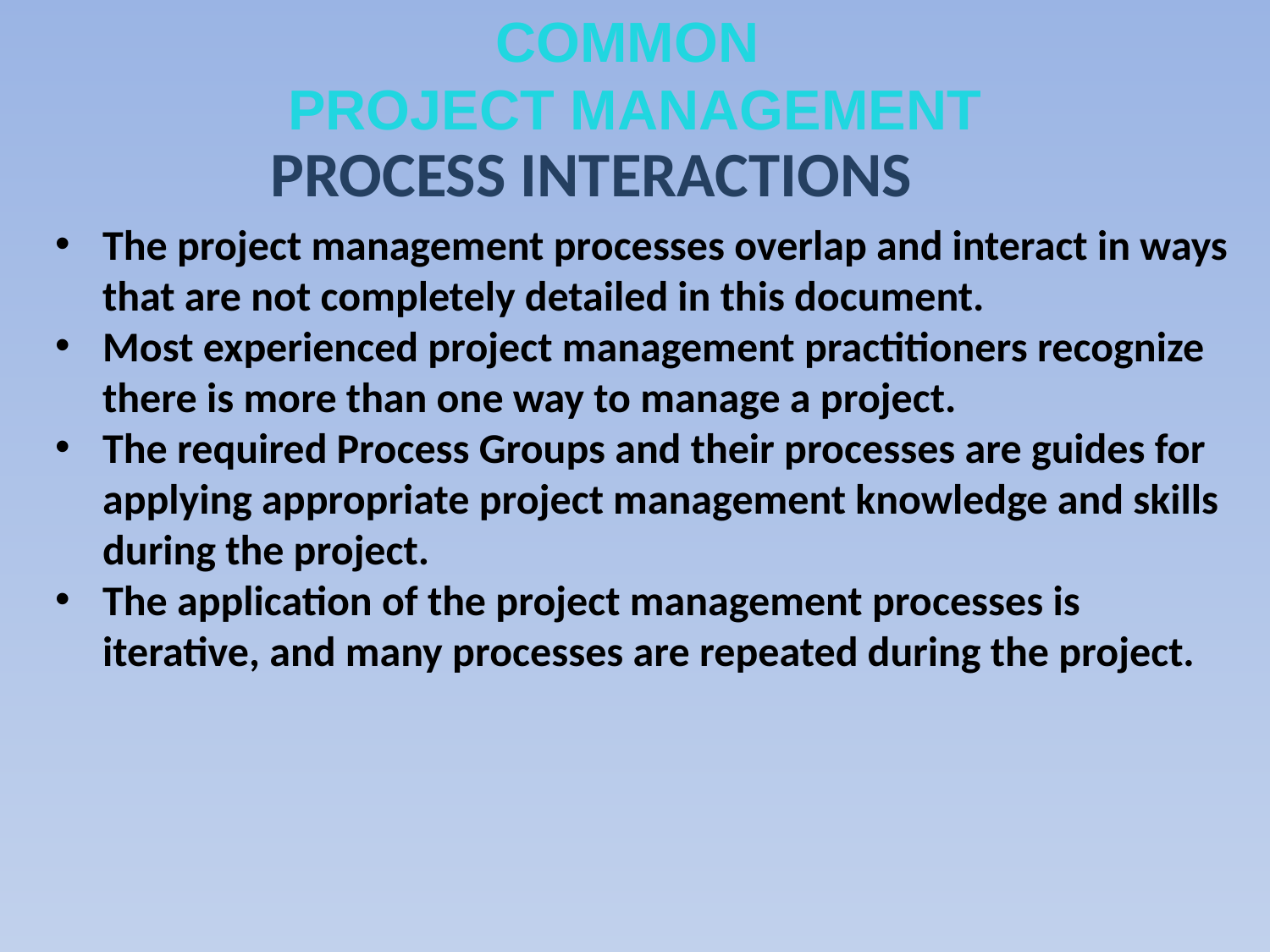

COMMON
PROJECT MANAGEMENT
PROCESS INTERACTIONS
The project management processes overlap and interact in ways that are not completely detailed in this document.
Most experienced project management practitioners recognize there is more than one way to manage a project.
The required Process Groups and their processes are guides for applying appropriate project management knowledge and skills during the project.
The application of the project management processes is iterative, and many processes are repeated during the project.